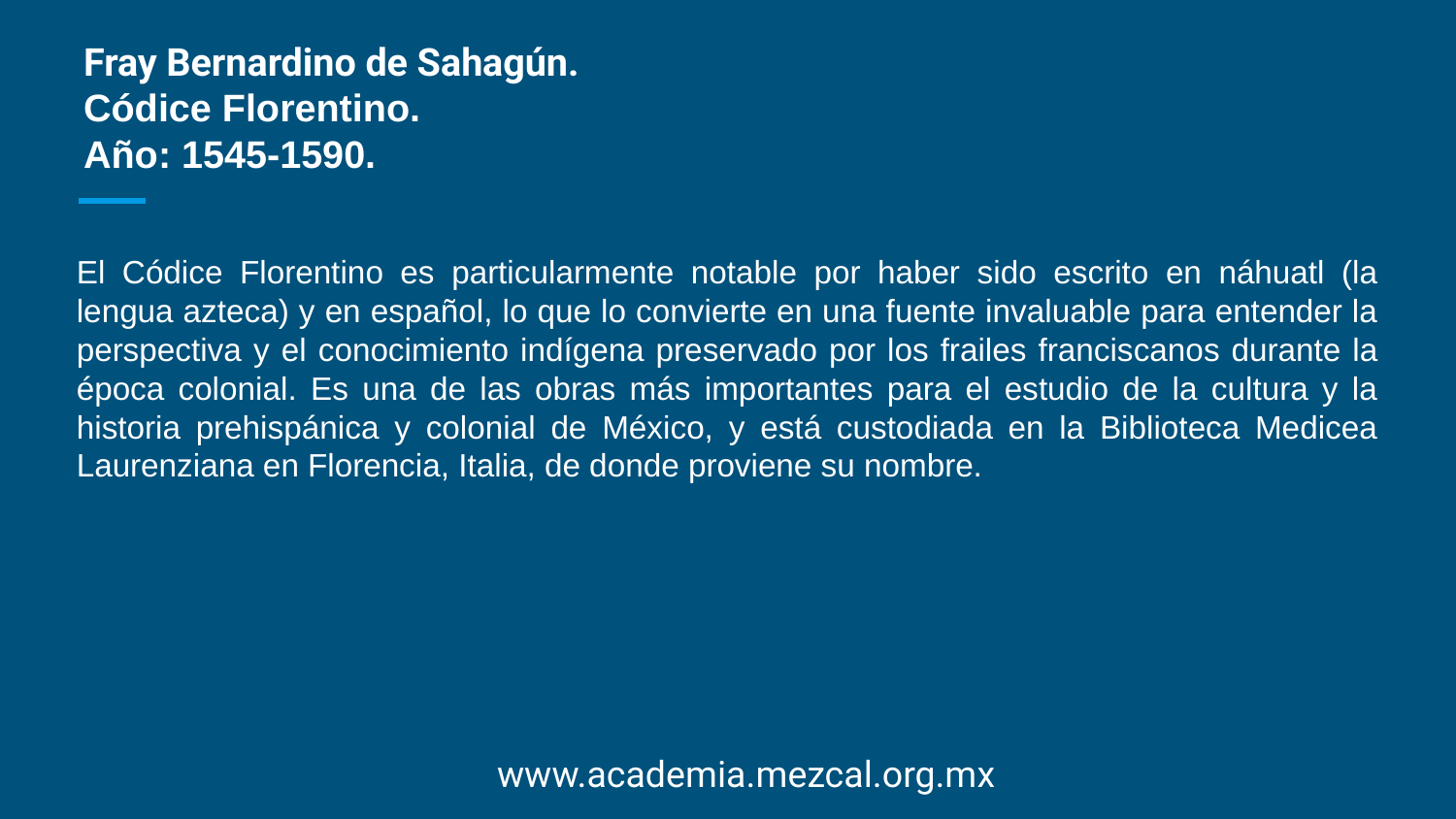

Fray Bernardino de Sahagún.
Códice Florentino.
Año: 1545-1590.

El Códice Florentino es particularmente notable por haber sido escrito en náhuatl (la lengua azteca) y en español, lo que lo convierte en una fuente invaluable para entender la perspectiva y el conocimiento indígena preservado por los frailes franciscanos durante la época colonial. Es una de las obras más importantes para el estudio de la cultura y la historia prehispánica y colonial de México, y está custodiada en la Biblioteca Medicea Laurenziana en Florencia, Italia, de donde proviene su nombre.
www.academia.mezcal.org.mx